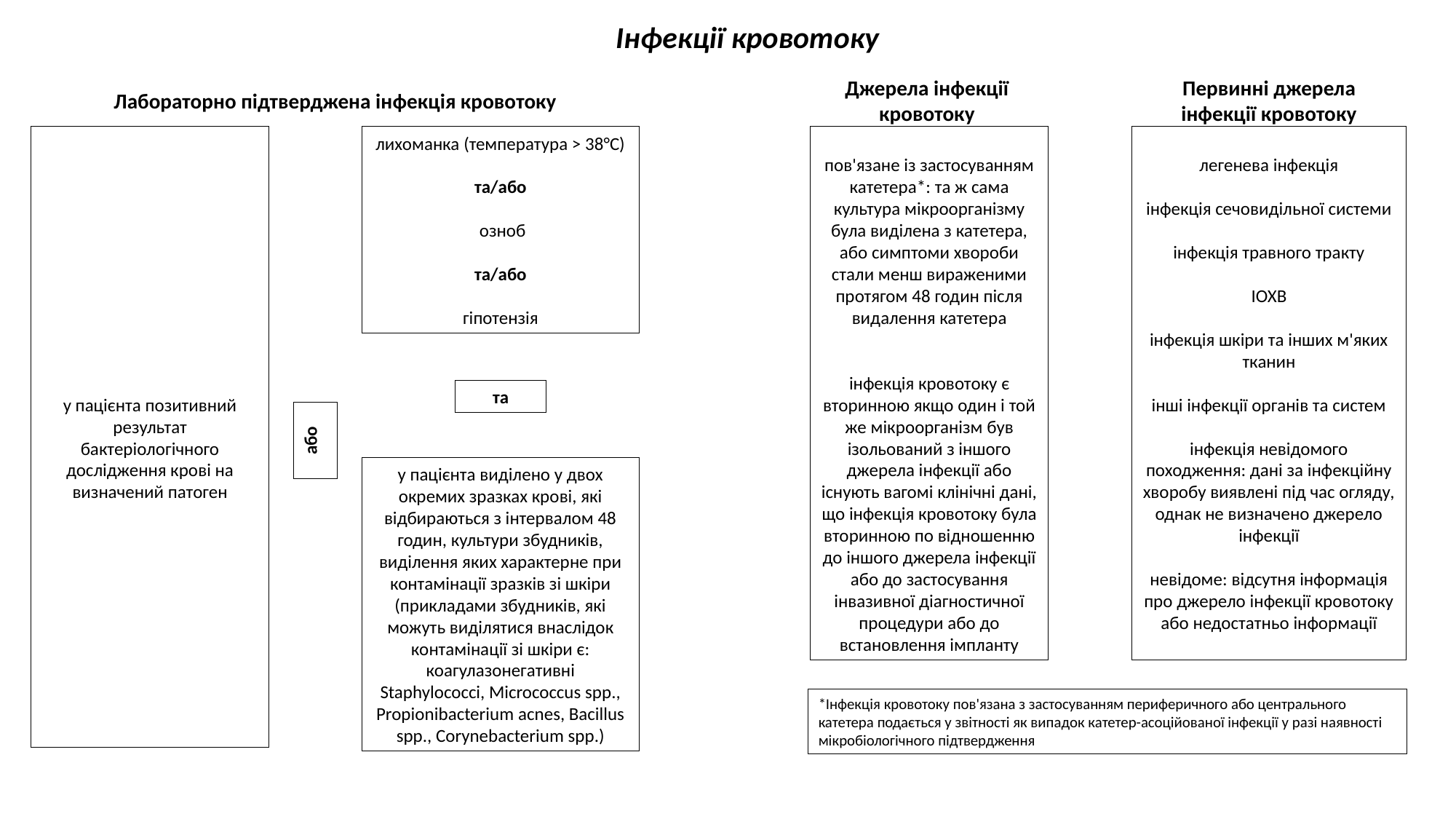

Інфекції кровотоку
Джерела інфекції кровотоку
Первинні джерела інфекції кровотоку
Лабораторно підтверджена інфекція кровотоку
лихоманка (температура > 38°С)

та/або

 озноб

та/або

гіпотензія

пов'язане із застосуванням катетера*: та ж сама культура мікроорганізму була виділена з катетера, або симптоми хвороби стали менш вираженими протягом 48 годин після видалення катетера

інфекція кровотоку є вторинною якщо один і той же мікроорганізм був ізольований з іншого джерела інфекції або існують вагомі клінічні дані, що інфекція кровотоку була вторинною по відношенню до іншого джерела інфекції або до застосування інвазивної діагностичної процедури або до встановлення імпланту

легенева інфекція

інфекція сечовидільної системи

інфекція травного тракту

ІОХВ

інфекція шкіри та інших м'яких тканин

інші інфекції органів та систем

інфекція невідомого походження: дані за інфекційну хворобу виявлені під час огляду, однак не визначено джерело інфекції

невідоме: відсутня інформація про джерело інфекції кровотоку або недостатньо інформації

у пацієнта позитивний результат бактеріологічного дослідження крові на визначений патоген

та
або
у пацієнта виділено у двох окремих зразках крові, які відбираються з інтервалом 48 годин, культури збудників, виділення яких характерне при контамінації зразків зі шкіри (прикладами збудників, які можуть виділятися внаслідок контамінації зі шкіри є: коагулазонегативні Staphylococci, Micrococcus spp., Propionibacterium acnes, Bacillus spp., Corynebacterium spp.)
*Інфекція кровотоку пов'язана з застосуванням периферичного або центрального катетера подається у звітності як випадок катетер-асоційованої інфекції у разі наявності мікробіологічного підтвердження